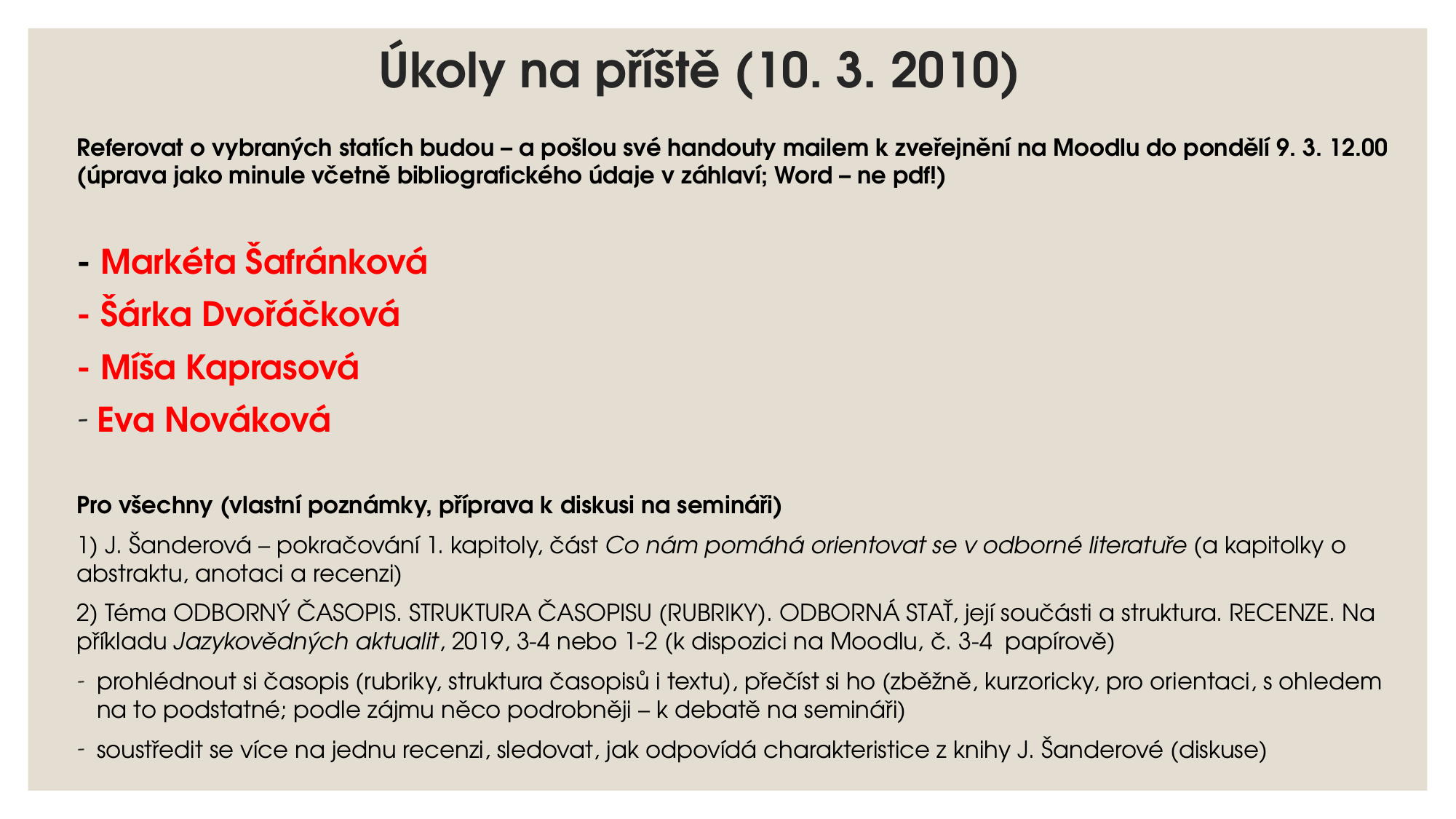

# Úkoly na příště (10. 3. 2010)
Referovat o vybraných statích budou – a pošlou své handouty mailem k zveřejnění na Moodlu do pondělí 9. 3. 12.00 (úprava jako minule včetně bibliografického údaje v záhlaví; Word – ne pdf!)

- Markéta Šafránková
- Šárka Dvořáčková
- Míša Kaprasová
Eva Nováková

Pro všechny (vlastní poznámky, příprava k diskusi na semináři)
1) J. Šanderová – pokračování 1. kapitoly, část Co nám pomáhá orientovat se v odborné literatuře (a kapitolky o abstraktu, anotaci a recenzi)
2) Téma ODBORNÝ ČASOPIS. STRUKTURA ČASOPISU (RUBRIKY). ODBORNÁ STAŤ, její součásti a struktura. RECENZE. Na příkladu Jazykovědných aktualit, 2019, 3-4 nebo 1-2 (k dispozici na Moodlu, č. 3-4  papírově)
prohlédnout si časopis (rubriky, struktura časopisů i textu), přečíst si ho (zběžně, kurzoricky, pro orientaci, s ohledem na to podstatné; podle zájmu něco podrobněji – k debatě na semináři)
soustředit se více na jednu recenzi, sledovat, jak odpovídá charakteristice z knihy J. Šanderové (diskuse)